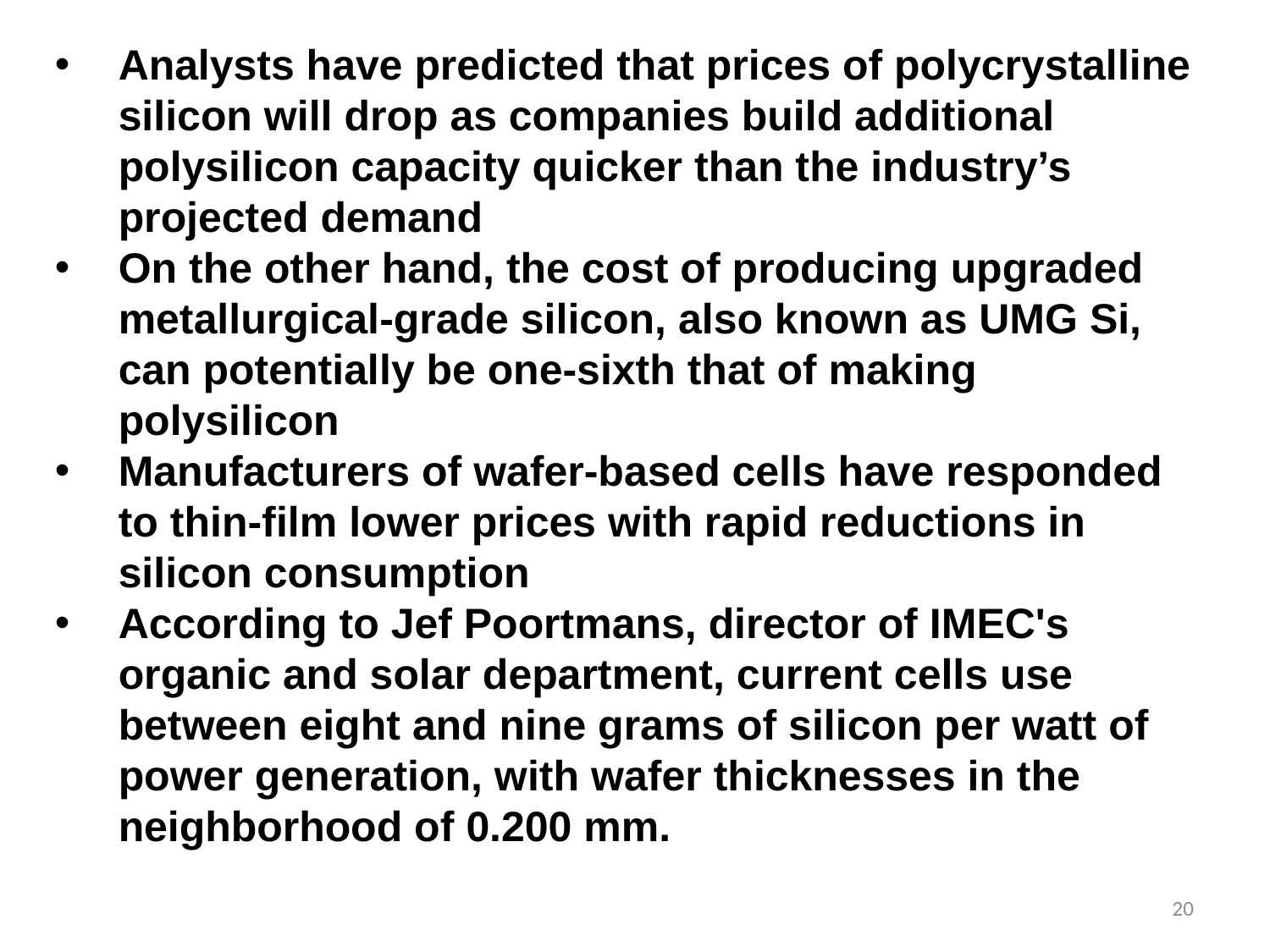

Analysts have predicted that prices of polycrystalline silicon will drop as companies build additional polysilicon capacity quicker than the industry’s projected demand
On the other hand, the cost of producing upgraded metallurgical-grade silicon, also known as UMG Si, can potentially be one-sixth that of making polysilicon
Manufacturers of wafer-based cells have responded to thin-film lower prices with rapid reductions in silicon consumption
According to Jef Poortmans, director of IMEC's organic and solar department, current cells use between eight and nine grams of silicon per watt of power generation, with wafer thicknesses in the neighborhood of 0.200 mm.
20